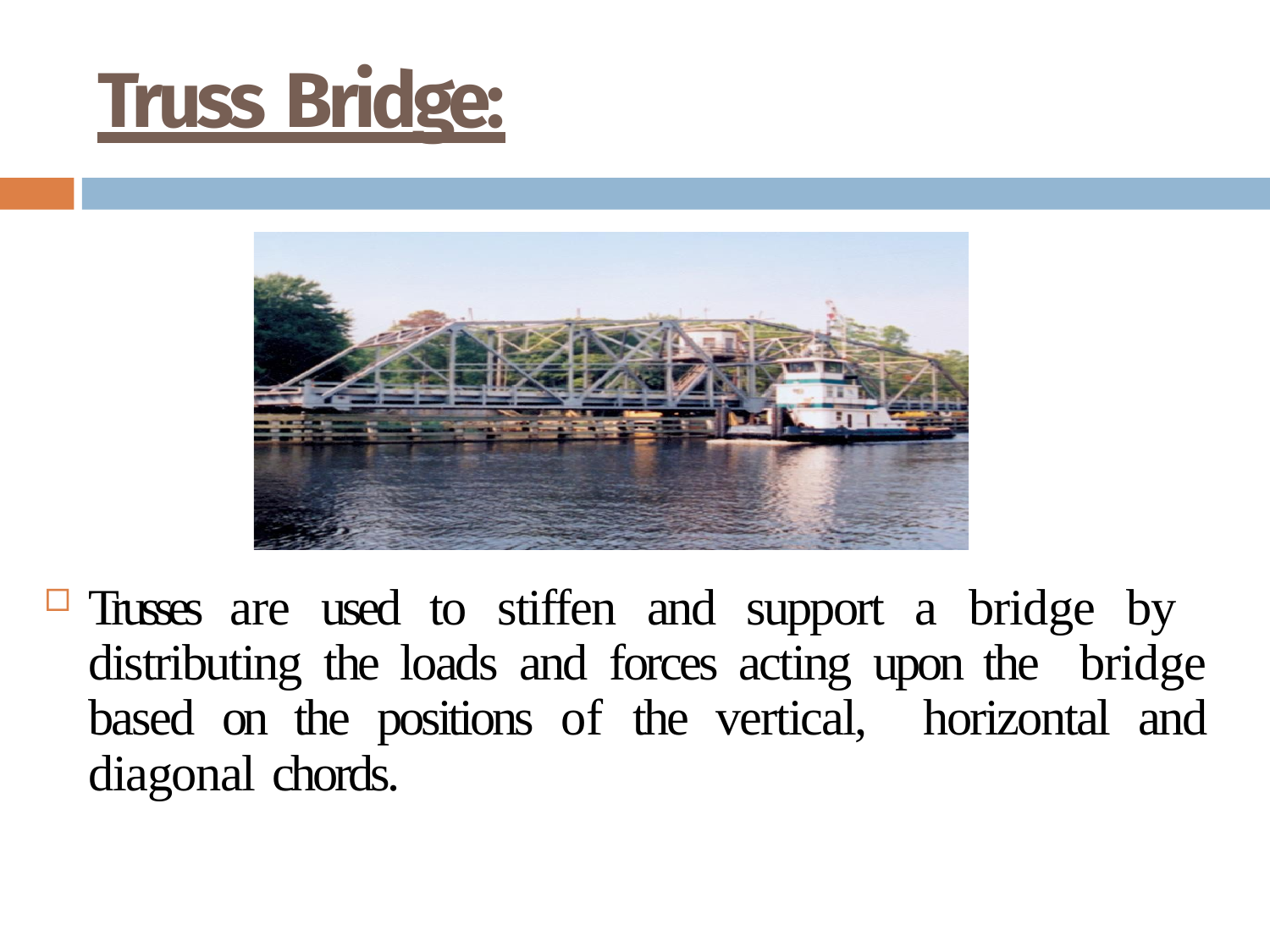

# Truss Bridge:

Trusses are used to stiffen and support a bridge by  distributing the loads and forces acting upon the  bridge based on the positions of the vertical,  horizontal and diagonal chords.